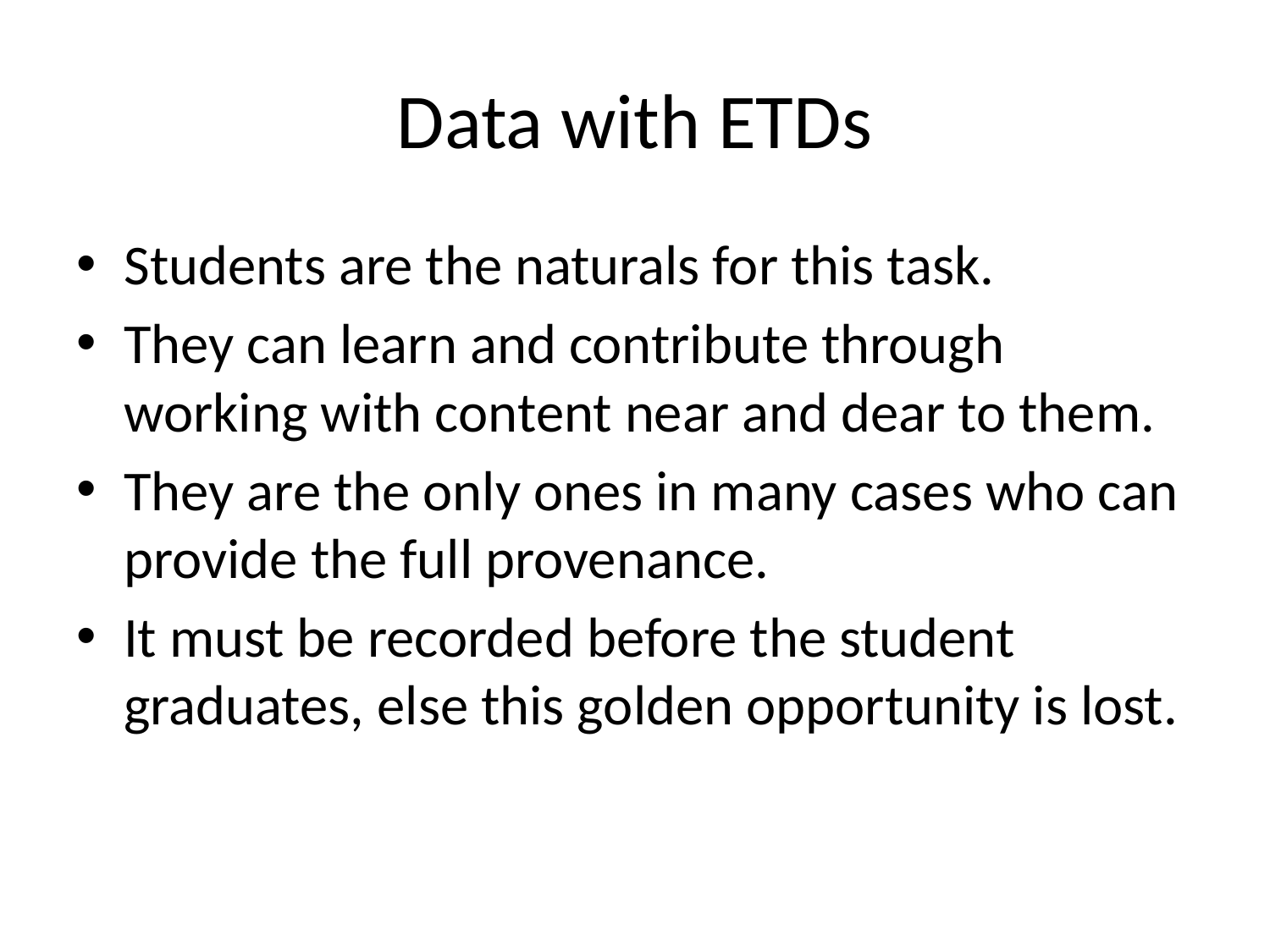

# Data with ETDs
Students are the naturals for this task.
They can learn and contribute through working with content near and dear to them.
They are the only ones in many cases who can provide the full provenance.
It must be recorded before the student graduates, else this golden opportunity is lost.